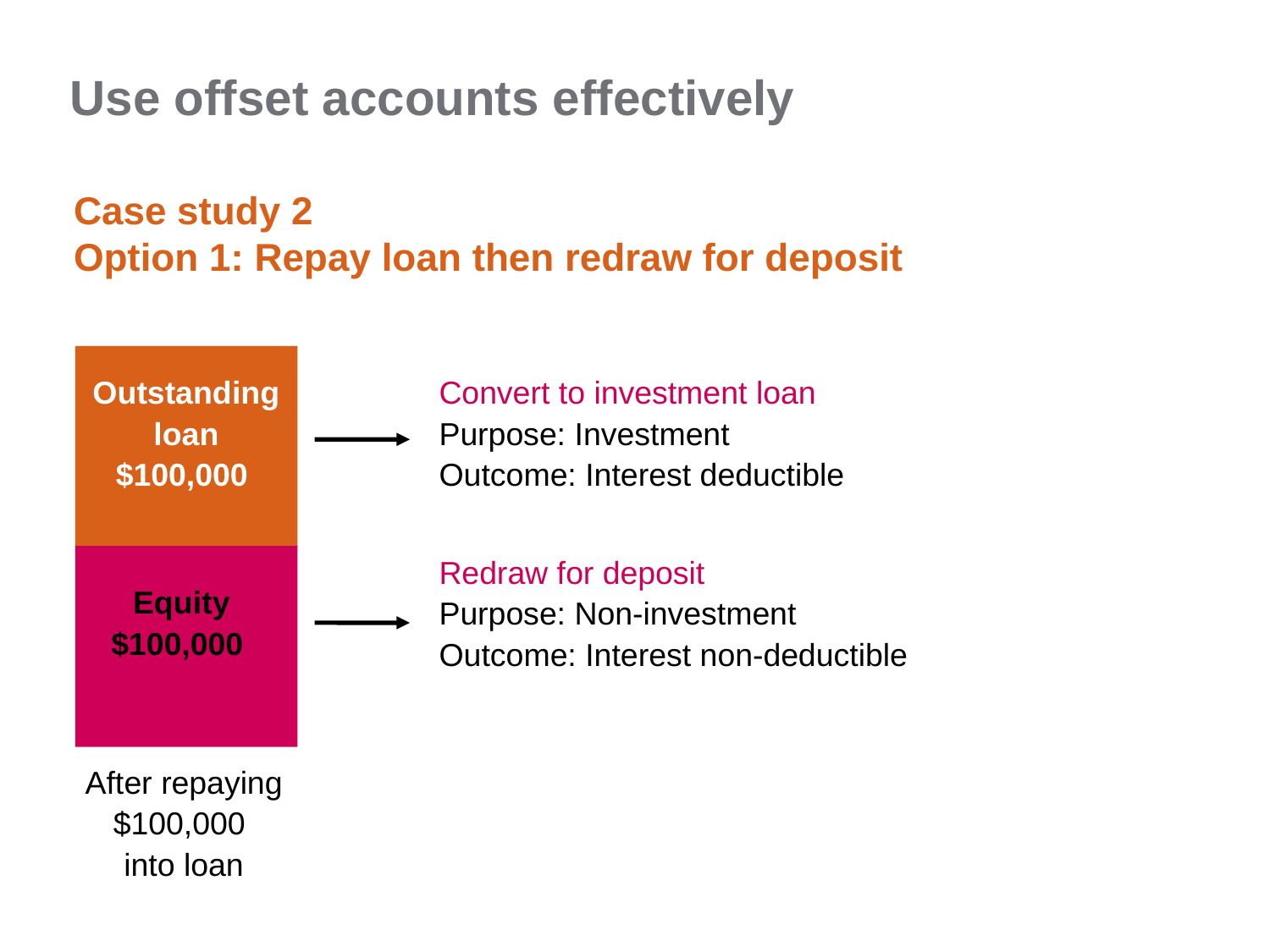

Use offset accounts effectively
Case study 2
Option 1: Repay loan then redraw for deposit

Outstanding
loan
$100,000
Convert to investment loan
Purpose: Investment
Outcome: Interest deductible

Redraw for deposit
Purpose: Non-investment
Outcome: Interest non-deductible
Equity
$100,000

After repaying
$100,000
into loan